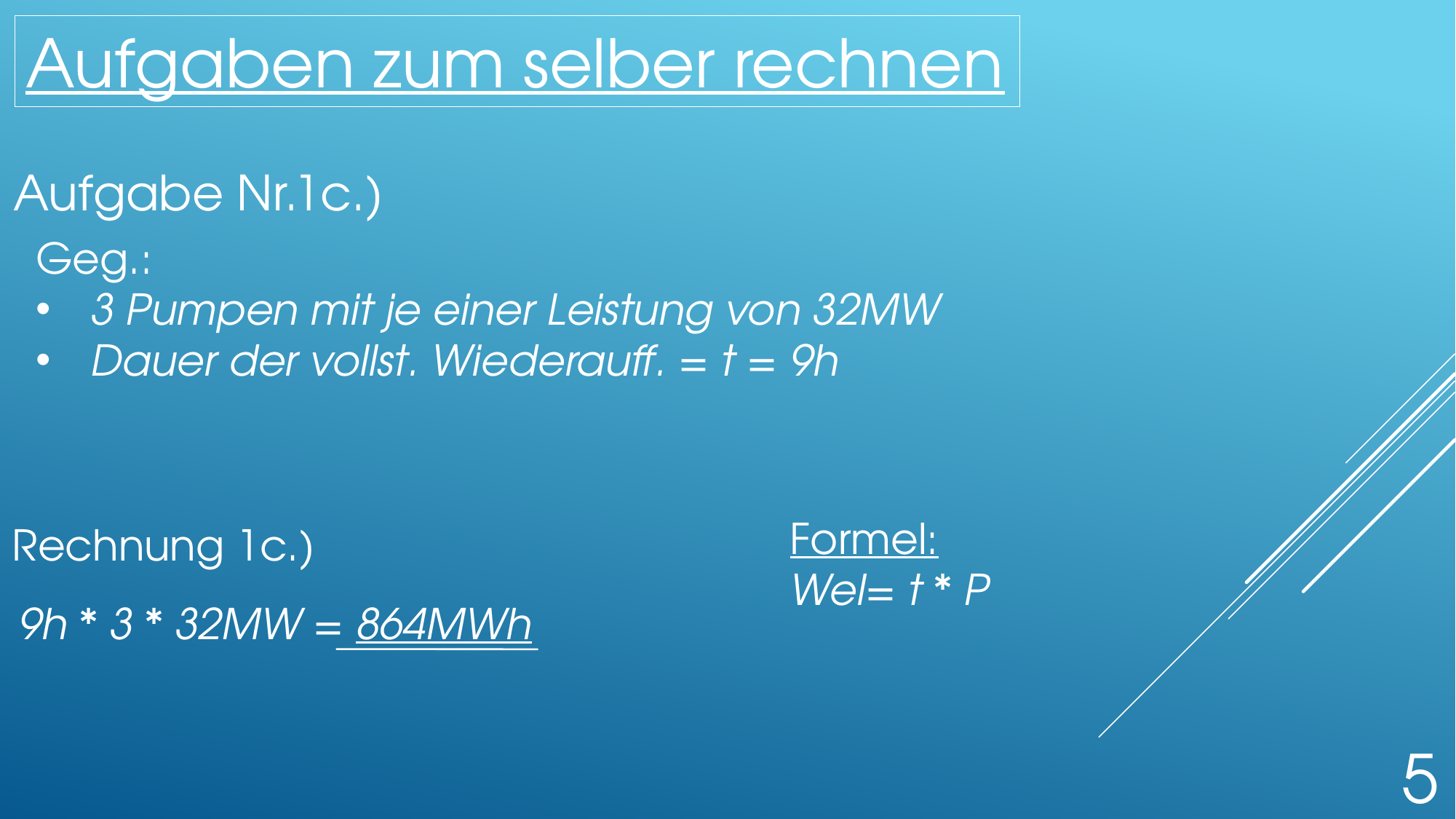

Aufgaben zum selber rechnen
Aufgabe Nr.1c.)
Geg.:
3 Pumpen mit je einer Leistung von 32MW
Dauer der vollst. Wiederauff. = t = 9h

 Formel:
 Wel= t * P

Rechnung 1c.)
9h * 3 * 32MW = 864MWh
5